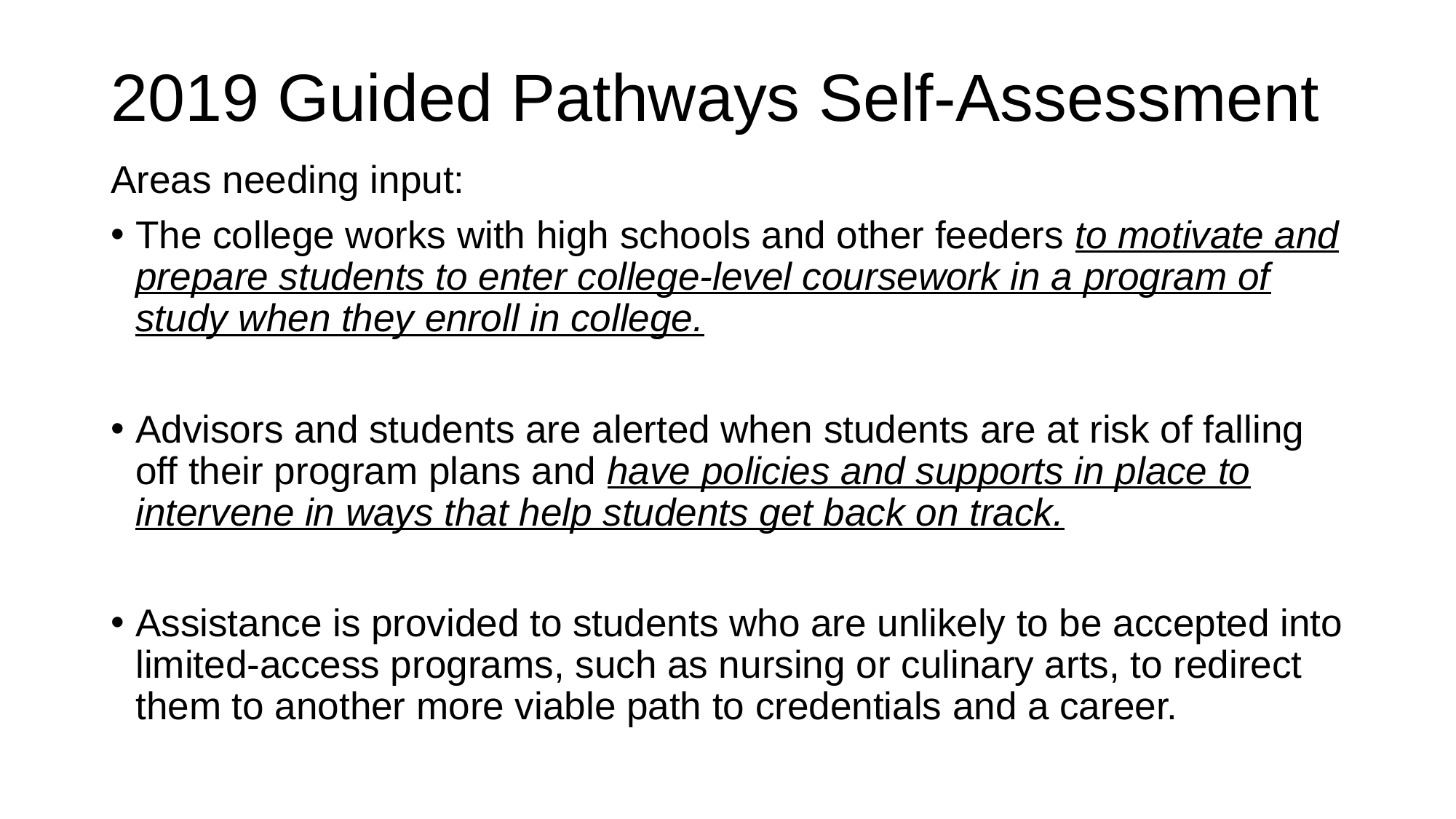

# 2019 Guided Pathways Self-Assessment
Areas needing input:
The college works with high schools and other feeders to motivate and prepare students to enter college-level coursework in a program of study when they enroll in college.

Advisors and students are alerted when students are at risk of falling off their program plans and have policies and supports in place to intervene in ways that help students get back on track.

Assistance is provided to students who are unlikely to be accepted into limited-access programs, such as nursing or culinary arts, to redirect them to another more viable path to credentials and a career.